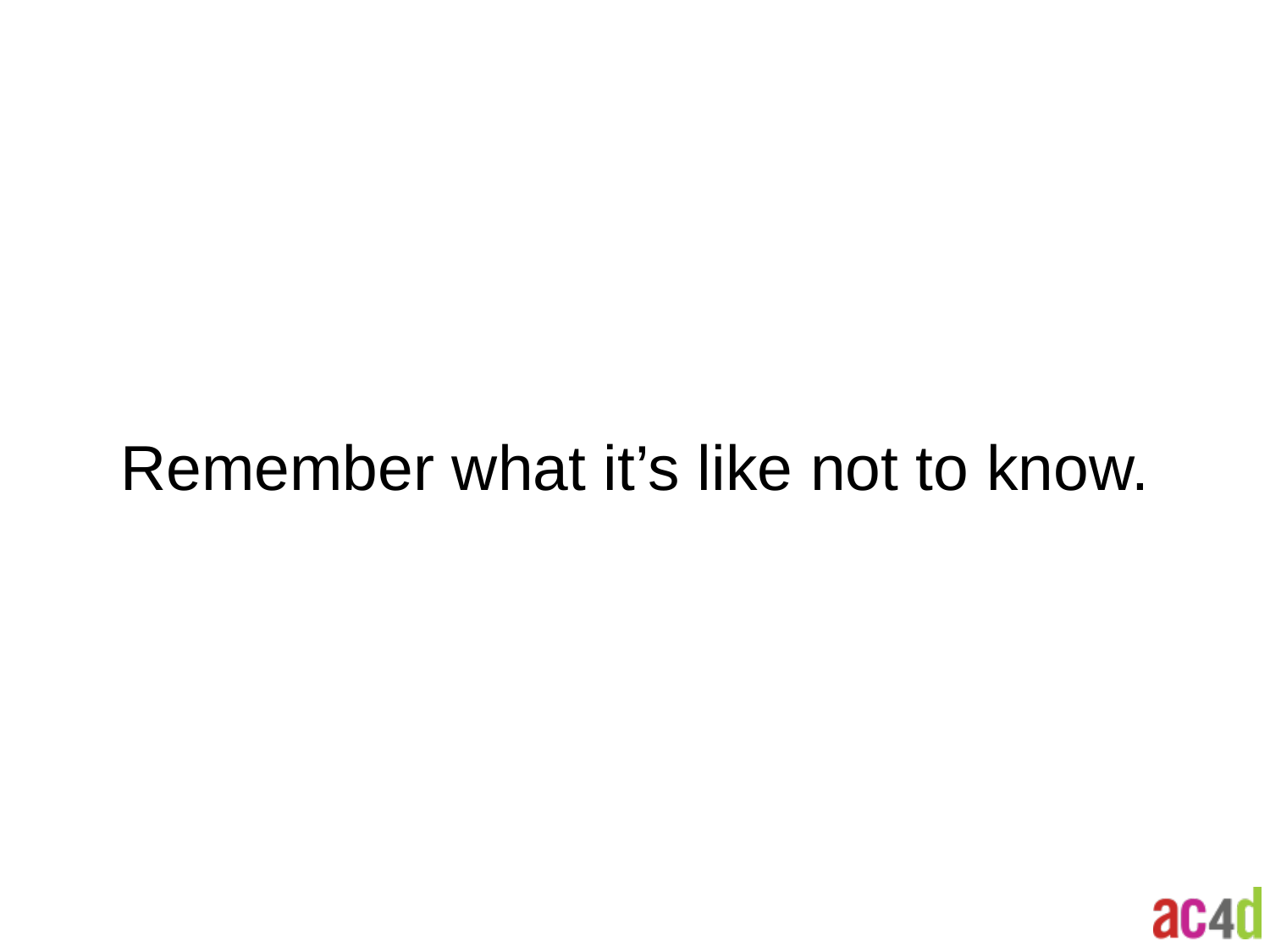

Remember what it’s like not to know.